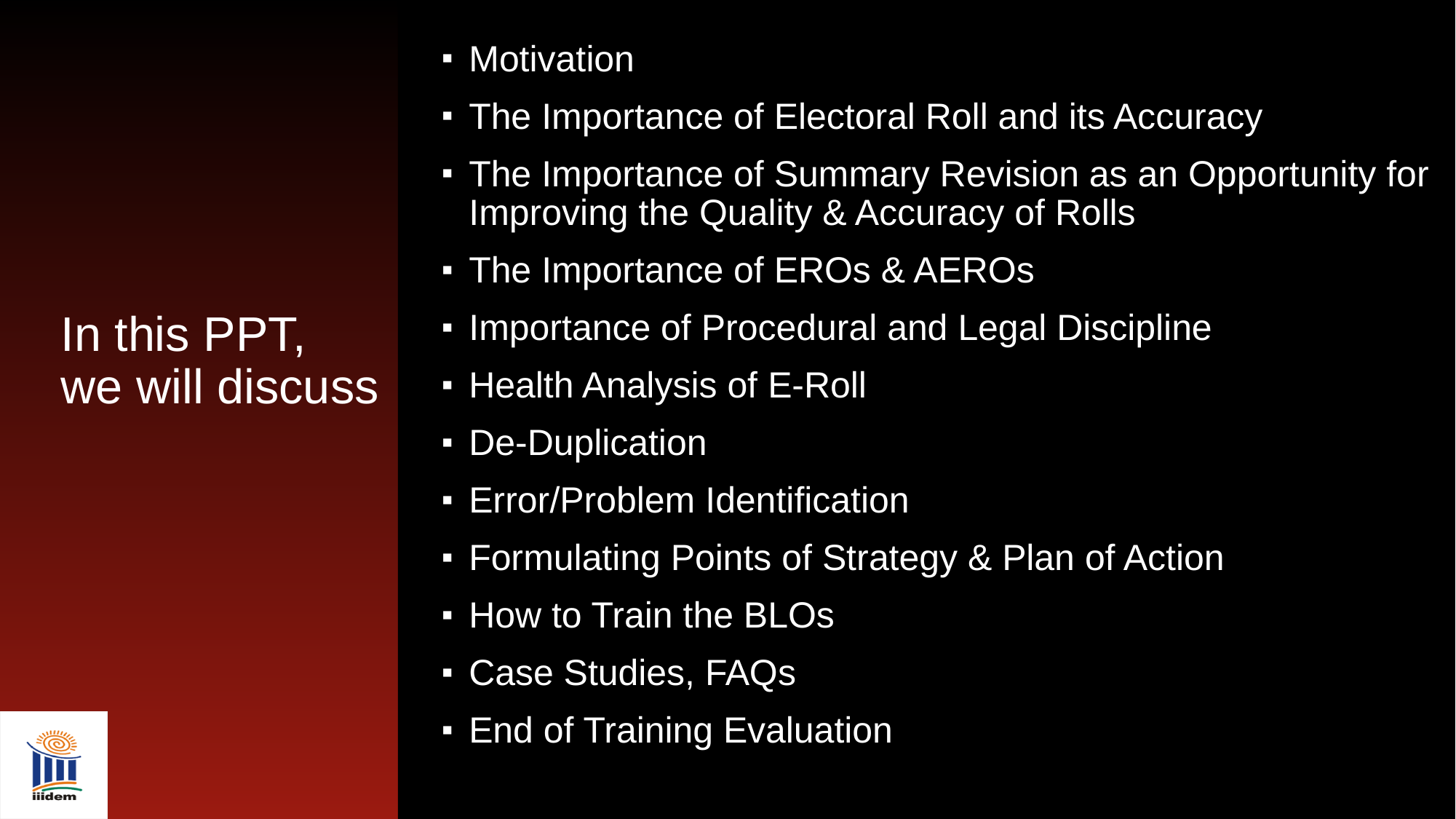

Motivation
The Importance of Electoral Roll and its Accuracy
The Importance of Summary Revision as an Opportunity for Improving the Quality & Accuracy of Rolls
The Importance of EROs & AEROs
Importance of Procedural and Legal Discipline
Health Analysis of E-Roll
De-Duplication
Error/Problem Identification
Formulating Points of Strategy & Plan of Action
How to Train the BLOs
Case Studies, FAQs
End of Training Evaluation
# In this PPT, we will discuss